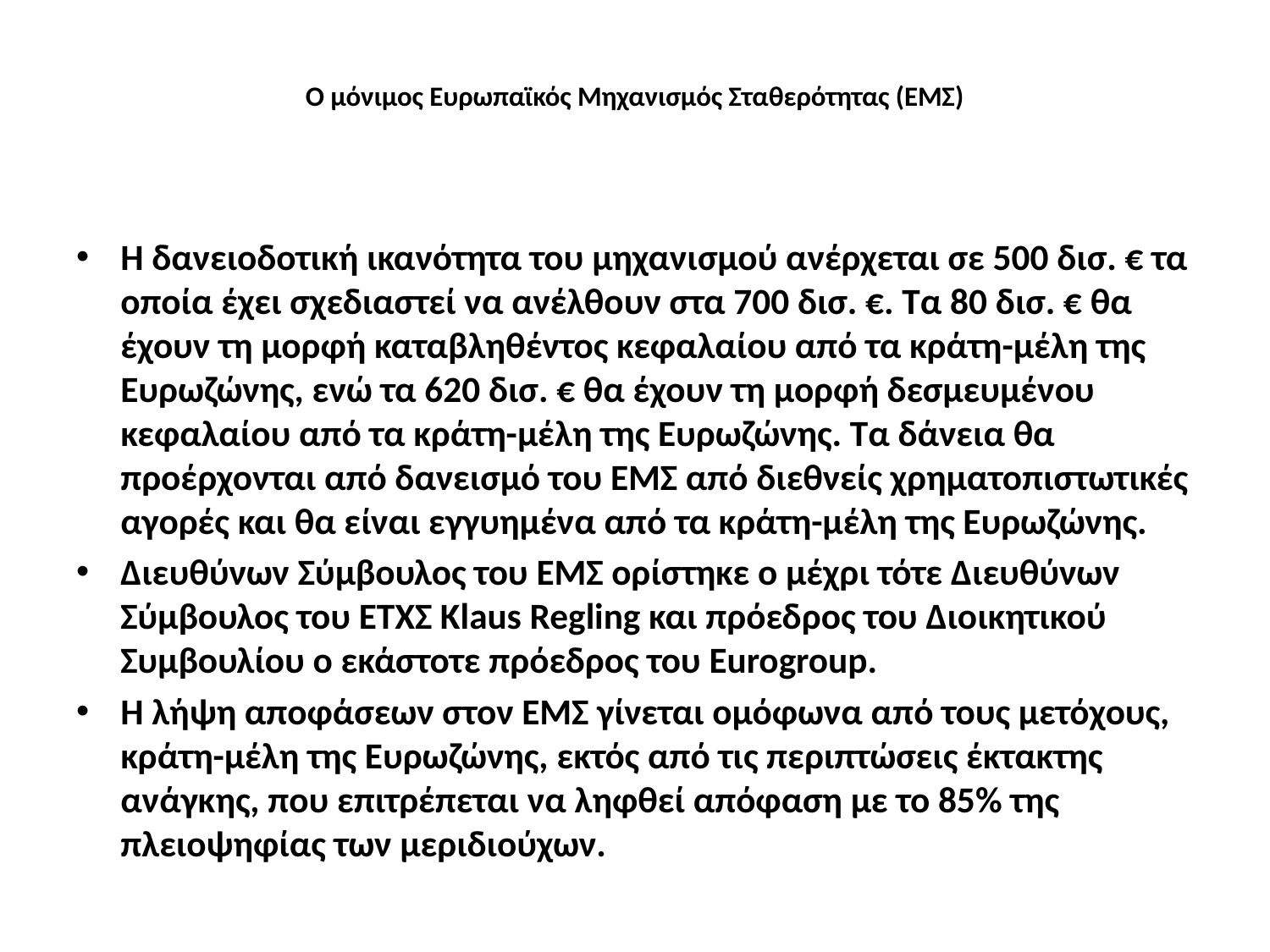

# Ο μόνιμος Ευρωπαϊκός Μηχανισμός Σταθερότητας (ΕΜΣ)

Η δανειοδοτική ικανότητα του μηχανισμού ανέρχεται σε 500 δισ. € τα οποία έχει σχεδιαστεί να ανέλθουν στα 700 δισ. €. Τα 80 δισ. € θα έχουν τη μορφή καταβληθέντος κεφαλαίου από τα κράτη-µέλη της Ευρωζώνης, ενώ τα 620 δισ. € θα έχουν τη μορφή δεσμευμένου κεφαλαίου από τα κράτη-μέλη της Ευρωζώνης. Τα δάνεια θα προέρχονται από δανεισμό του ΕΜΣ από διεθνείς χρηματοπιστωτικές αγορές και θα είναι εγγυημένα από τα κράτη-μέλη της Ευρωζώνης.
Διευθύνων Σύμβουλος του ΕΜΣ ορίστηκε ο μέχρι τότε Διευθύνων Σύμβουλος του ΕΤΧΣ Klaus Regling και πρόεδρος του Διοικητικού Συμβουλίου ο εκάστοτε πρόεδρος του Eurogroup.
Η λήψη αποφάσεων στον ΕΜΣ γίνεται ομόφωνα από τους μετόχους, κράτη-μέλη της Ευρωζώνης, εκτός από τις περιπτώσεις έκτακτης ανάγκης, που επιτρέπεται να ληφθεί απόφαση με το 85% της πλειοψηφίας των μεριδιούχων.